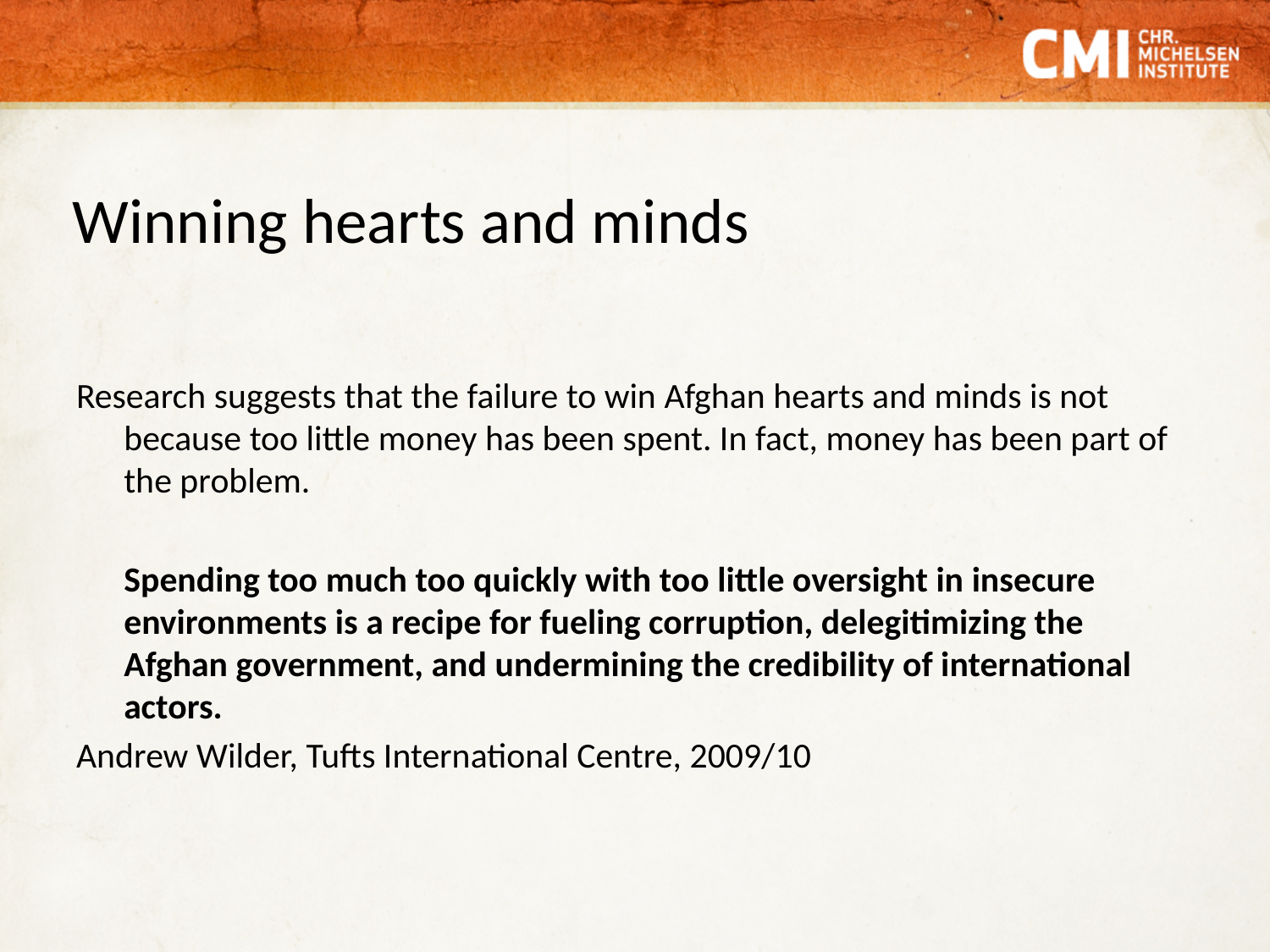

# Winning hearts and minds

Research suggests that the failure to win Afghan hearts and minds is not because too little money has been spent. In fact, money has been part of the problem.

	Spending too much too quickly with too little oversight in insecure environments is a recipe for fueling corruption, delegitimizing the Afghan government, and undermining the credibility of international actors.
Andrew Wilder, Tufts International Centre, 2009/10